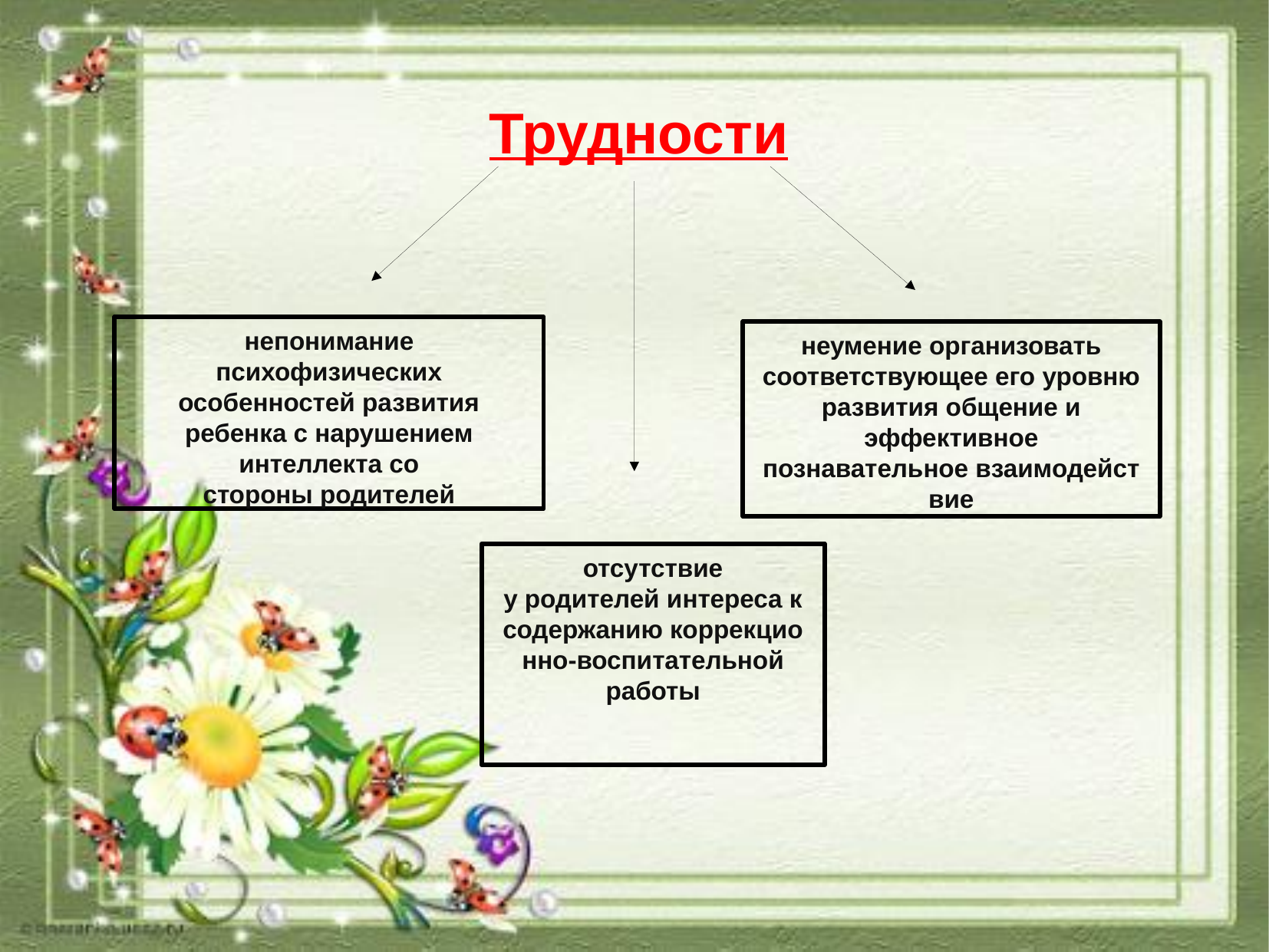

Трудности

непонимание психофизических особенностей развития ребенка с нарушением интеллекта со стороны родителей
неумение организовать соответствующее его уровню развития общение и эффективное познавательное взаимодействие
отсутствие у родителей интереса к содержанию коррекционно-воспитательной работы